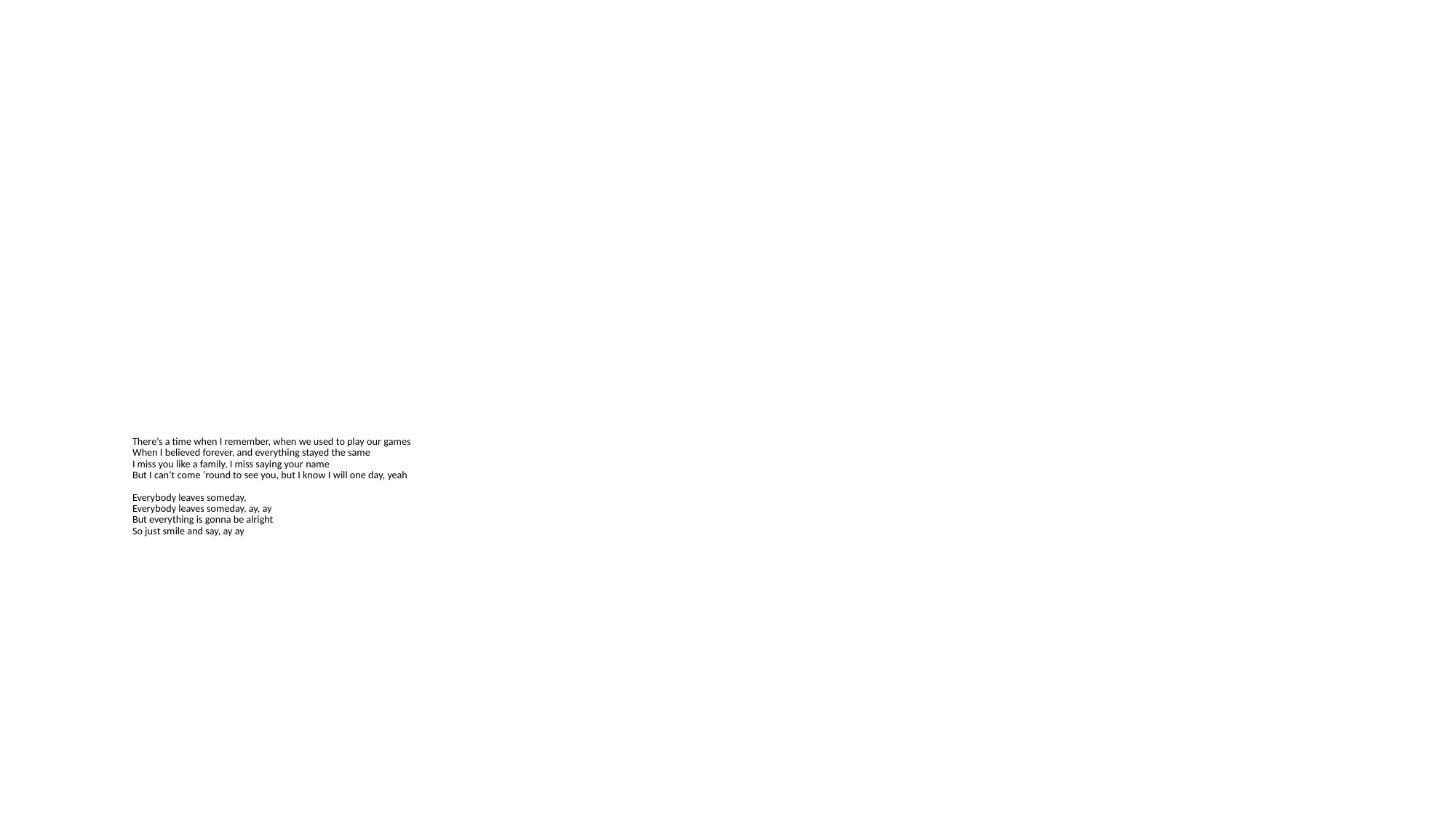

# There’s a time when I remember, when we used to play our games When I believed forever, and everything stayed the same I miss you like a family, I miss saying your name But I can’t come ‘round to see you, but I know I will one day, yeah Everybody leaves someday, Everybody leaves someday, ay, ay But everything is gonna be alright So just smile and say, ay ay